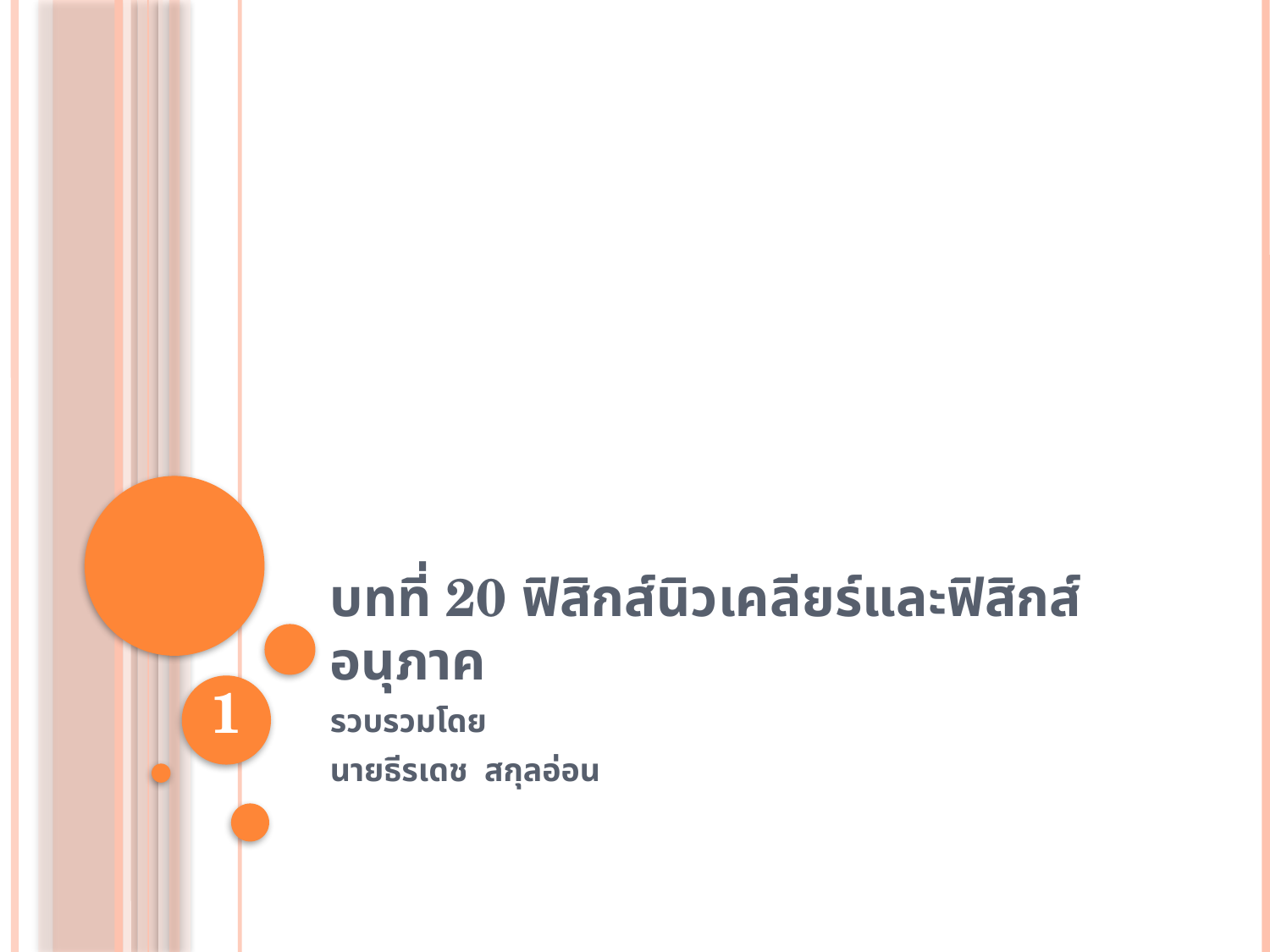

# บทที่ 20 ฟิสิกส์นิวเคลียร์และฟิสิกส์อนุภาค
1
รวบรวมโดย
นายธีรเดช  สกุลอ่อน